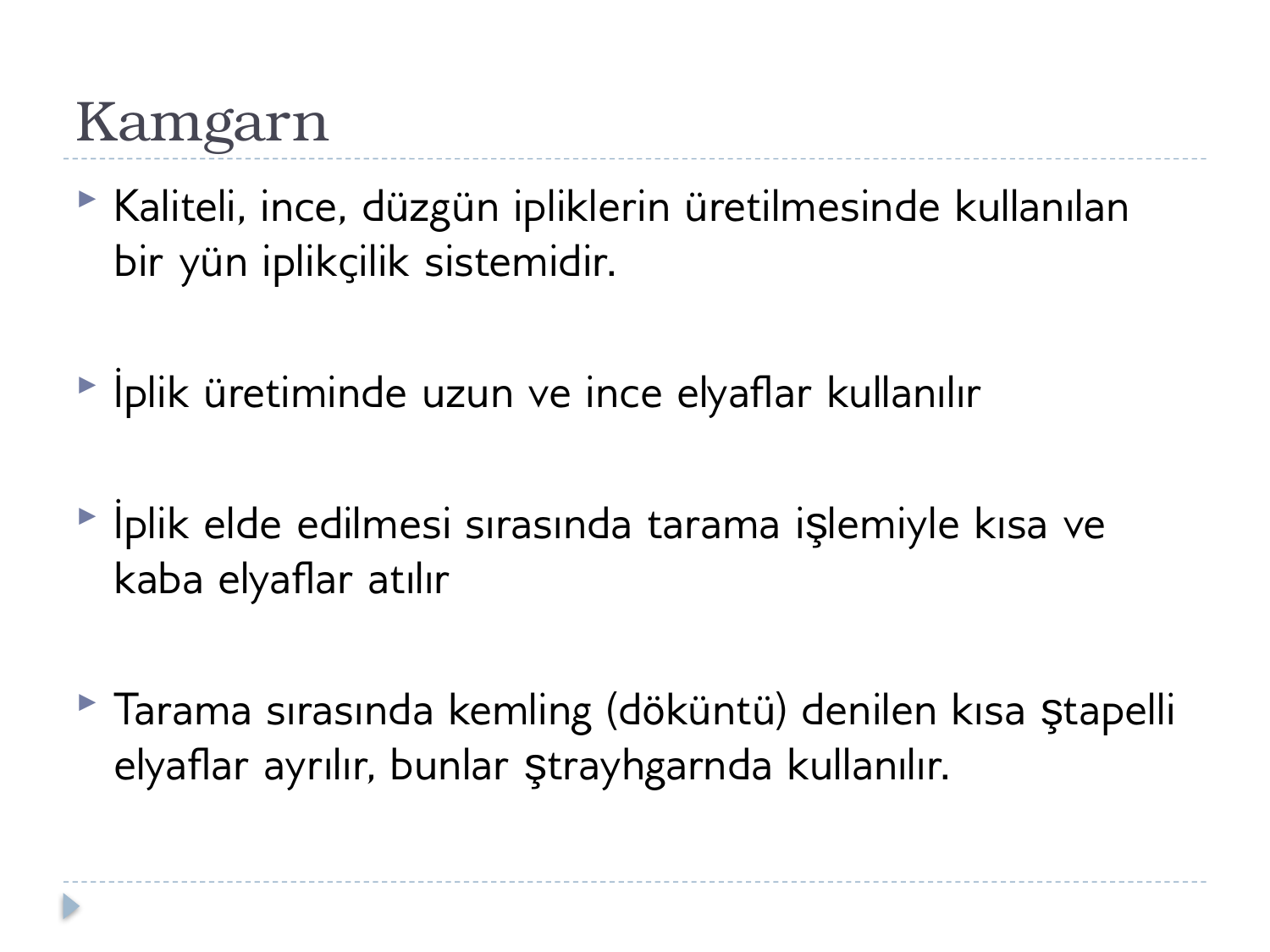

# Kamgarn
Kaliteli, ince, düzgün ipliklerin üretilmesinde kullanılan bir yün iplikçilik sistemidir.

İplik üretiminde uzun ve ince elyaflar kullanılır

İplik elde edilmesi sırasında tarama işlemiyle kısa ve kaba elyaflar atılır

Tarama sırasında kemling (döküntü) denilen kısa ştapelli elyaflar ayrılır, bunlar ştrayhgarnda kullanılır.